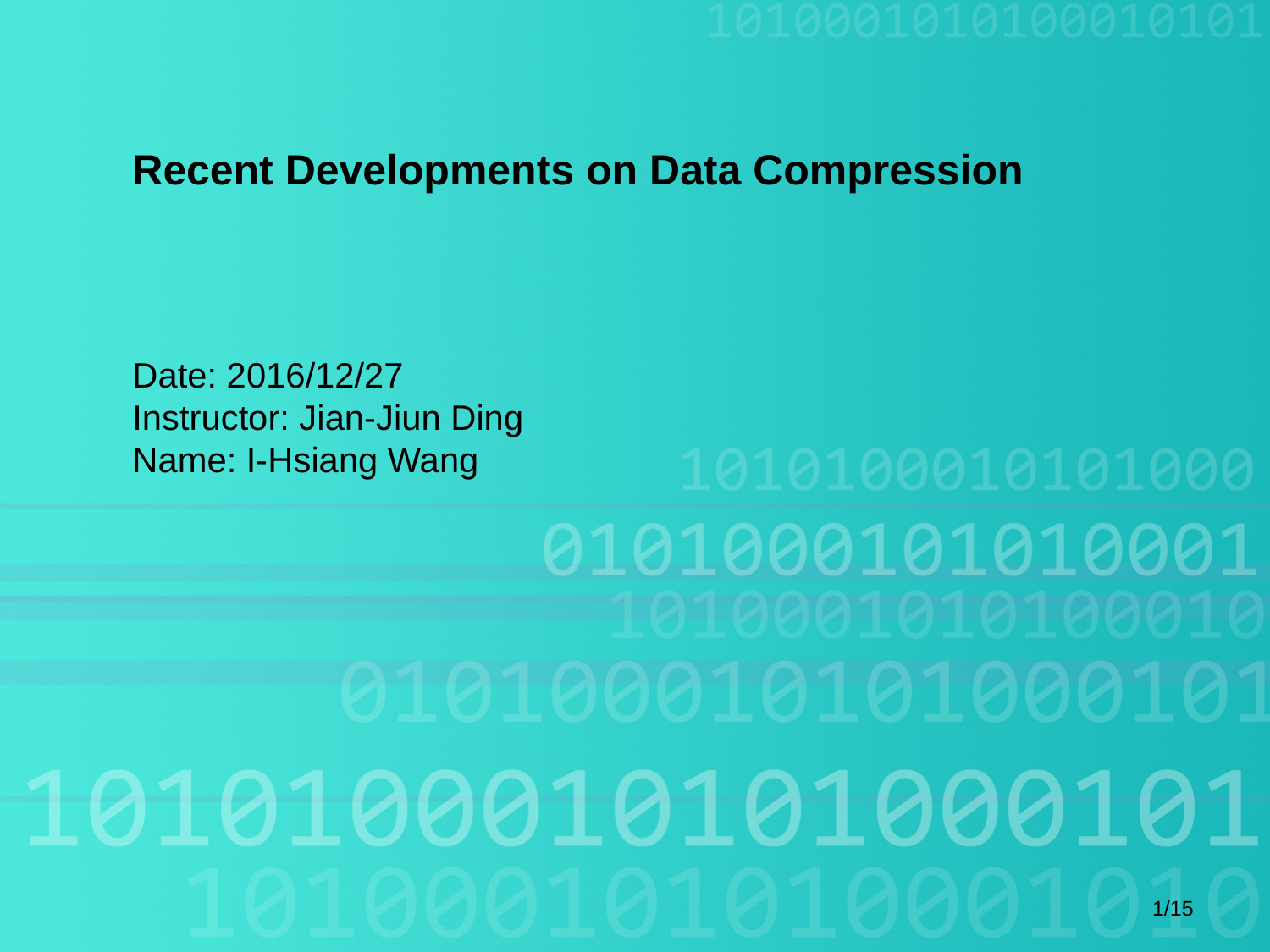

Recent Developments on Data Compression
Date: 2016/12/27
Instructor: Jian-Jiun Ding
Name: I-Hsiang Wang
1/15